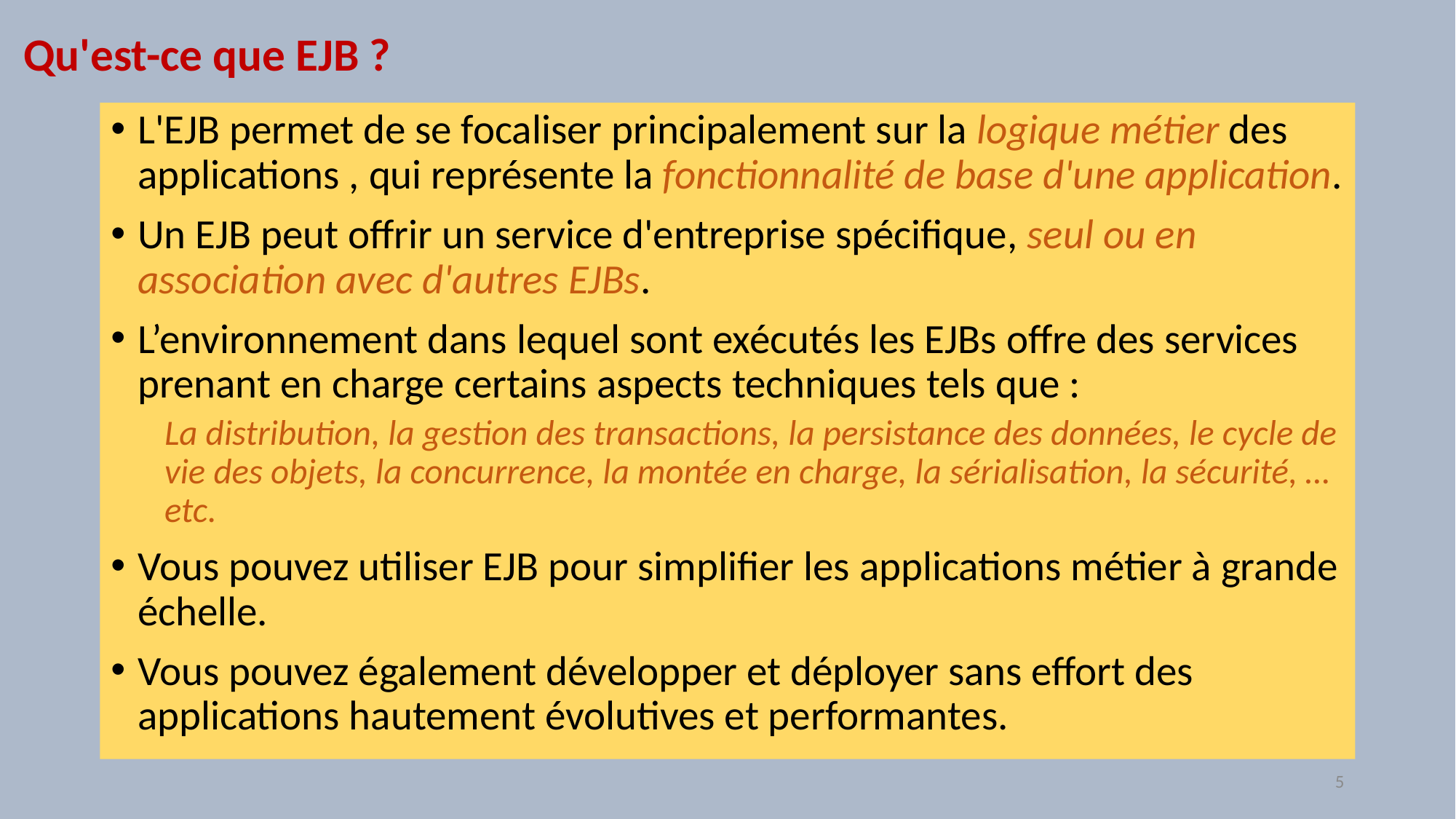

# Qu'est-ce que EJB ?
L'EJB permet de se focaliser principalement sur la logique métier des applications , qui représente la fonctionnalité de base d'une application.
Un EJB peut offrir un service d'entreprise spécifique, seul ou en association avec d'autres EJBs.
L’environnement dans lequel sont exécutés les EJBs offre des services prenant en charge certains aspects techniques tels que :
La distribution, la gestion des transactions, la persistance des données, le cycle de vie des objets, la concurrence, la montée en charge, la sérialisation, la sécurité, …etc.
Vous pouvez utiliser EJB pour simplifier les applications métier à grande échelle.
Vous pouvez également développer et déployer sans effort des applications hautement évolutives et performantes.
5